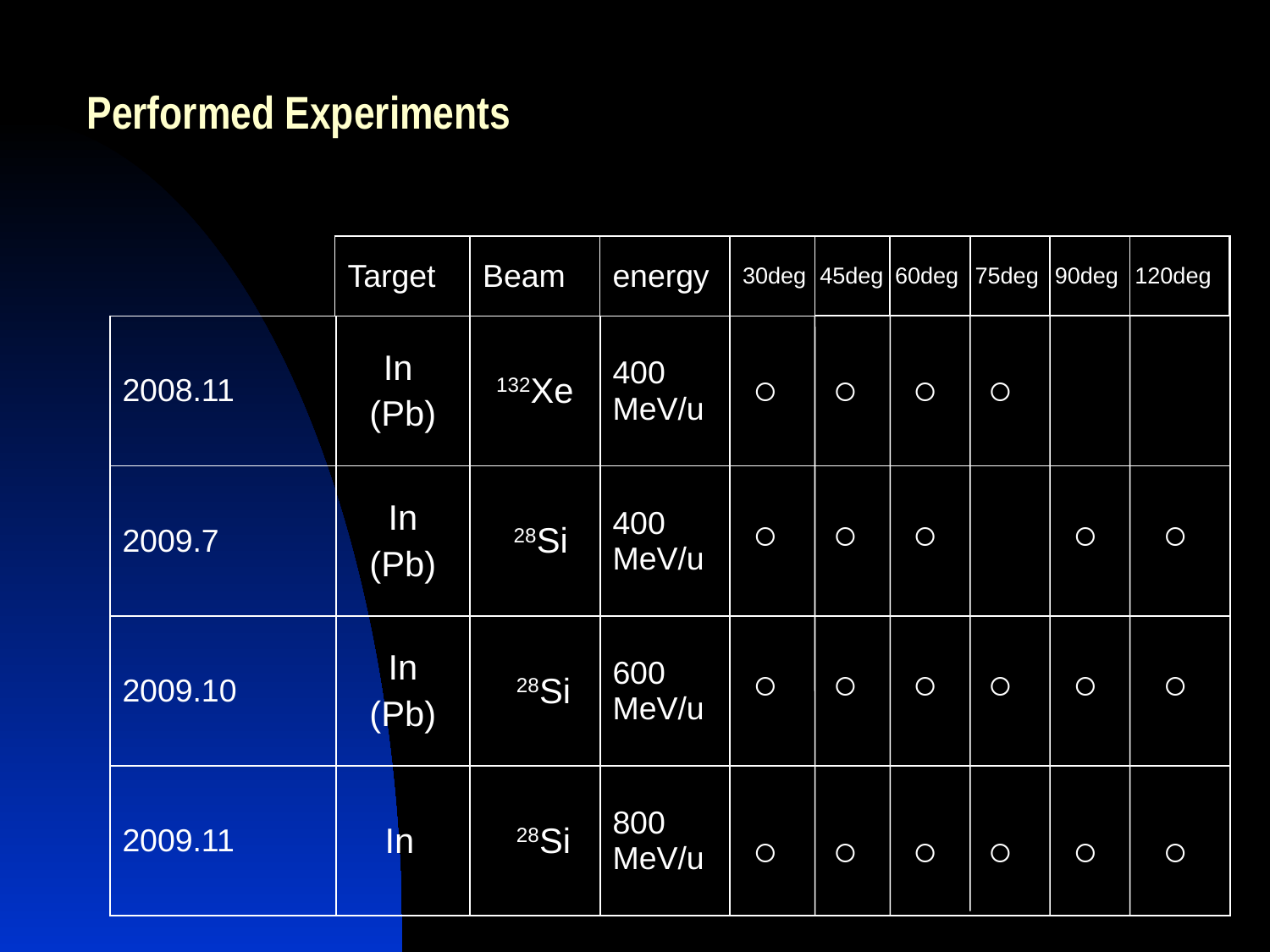

# Performed Experiments
| Target | Beam | energy | 30deg |
| --- | --- | --- | --- |
| 45deg | 60deg | 75deg | 90deg | 120deg |
| --- | --- | --- | --- | --- |

| 2008.11 | In (Pb) | 132Xe | 400 MeV/u |  |
| --- | --- | --- | --- | --- |
| 2009.7 | In (Pb) | 28Si | 400 MeV/u |  |
| 2009.10 | In (Pb) | 28Si | 600 MeV/u |  |
| 2009.11 | In | 28Si | 800 MeV/u |  |

○
○
○
○
○
○
○
○
○
○
○
○
○
○
○
○
○
○
○
○
○